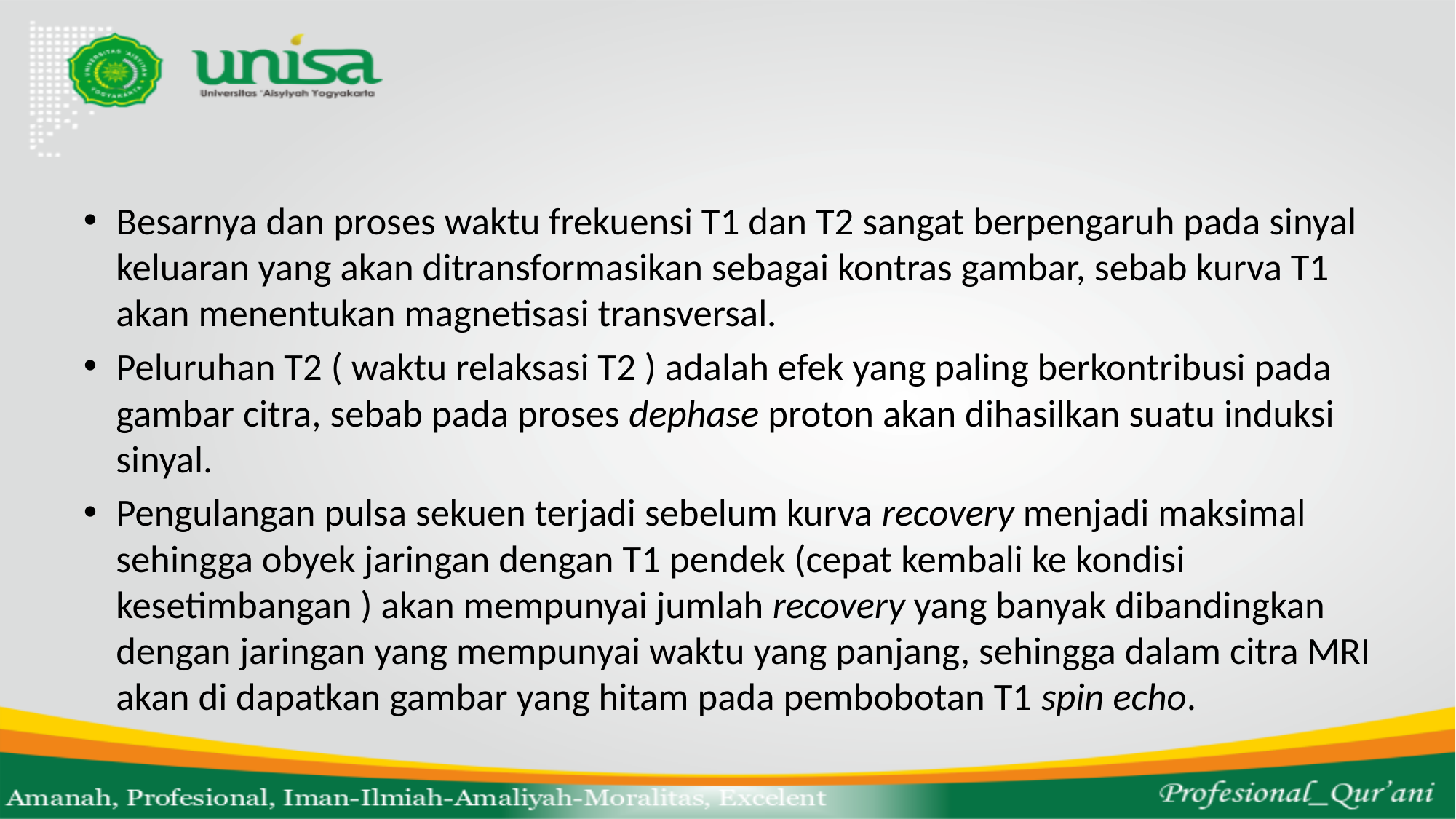

#
Besarnya dan proses waktu frekuensi T1 dan T2 sangat berpengaruh pada sinyal keluaran yang akan ditransformasikan sebagai kontras gambar, sebab kurva T1 akan menentukan magnetisasi transversal.
Peluruhan T2 ( waktu relaksasi T2 ) adalah efek yang paling berkontribusi pada gambar citra, sebab pada proses dephase proton akan dihasilkan suatu induksi sinyal.
Pengulangan pulsa sekuen terjadi sebelum kurva recovery menjadi maksimal sehingga obyek jaringan dengan T1 pendek (cepat kembali ke kondisi kesetimbangan ) akan mempunyai jumlah recovery yang banyak dibandingkan dengan jaringan yang mempunyai waktu yang panjang, sehingga dalam citra MRI akan di dapatkan gambar yang hitam pada pembobotan T1 spin echo.